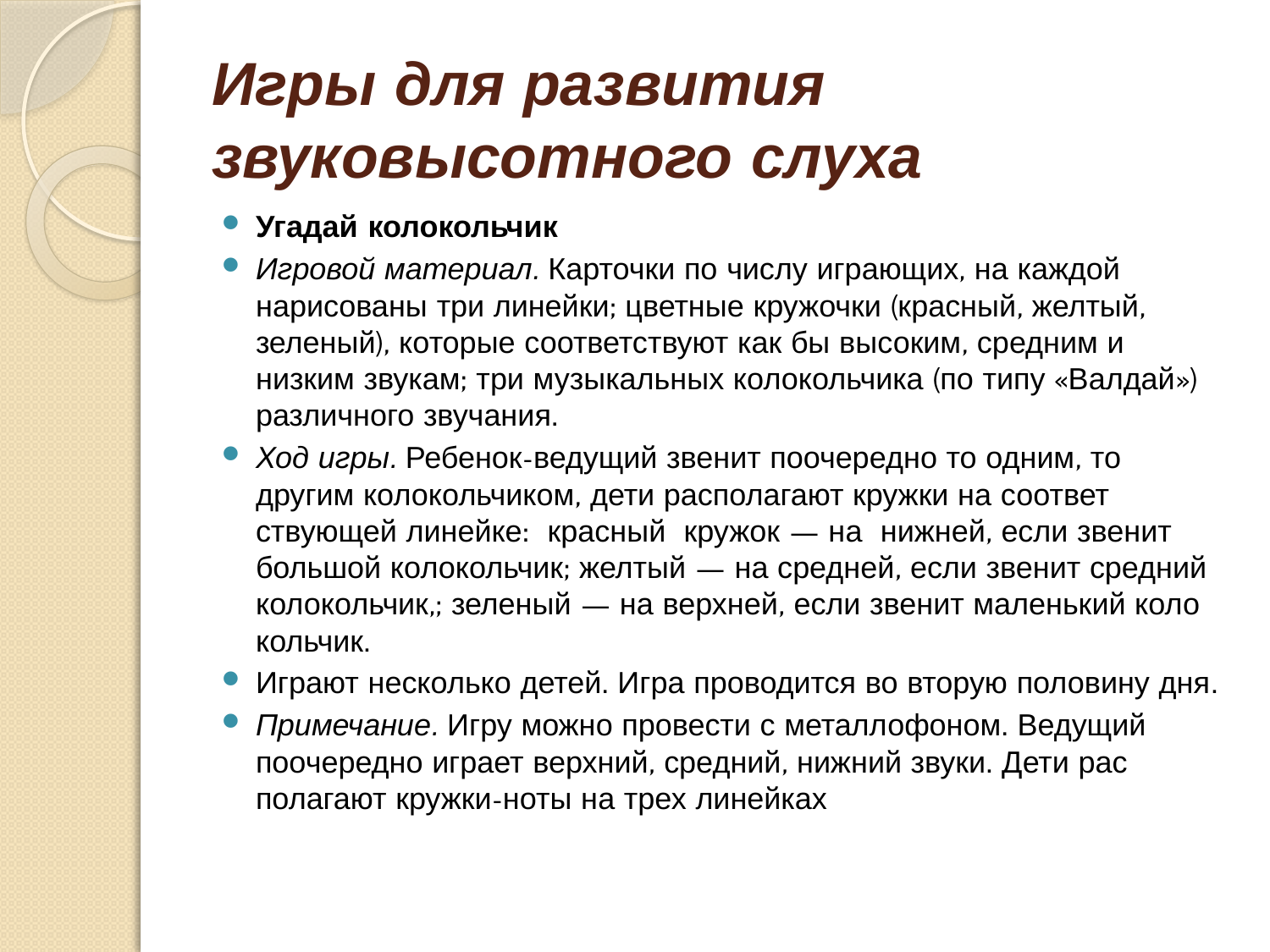

# Игры для развития звуковысотного слуха
Угадай колокольчик
Игровой материал. Карточки по числу играющих, на каждой нарисованы три линейки; цветные кружочки (красный, желтый, зеленый), которые соответствуют как бы высоким, средним и низким звукам; три музыкальных колокольчика (по типу «Вал­дай»)  различного звучания.
Ход игры. Ребенок-ведущий звенит поочередно то одним, то другим колокольчиком, дети располагают кружки на соответ­ствующей линейке:  красный  кружок — на  нижней, если звенит  большой колокольчик; желтый — на средней, если звенит средний колокольчик,; зеленый — на верхней, если звенит маленький коло­кольчик.
Играют несколько детей. Игра проводится во вторую поло­вину дня.
Примечание. Игру можно провести с металлофоном. Ведущий поочередно играет верхний, средний, нижний звуки. Дети рас­полагают кружки-ноты на трех линейках